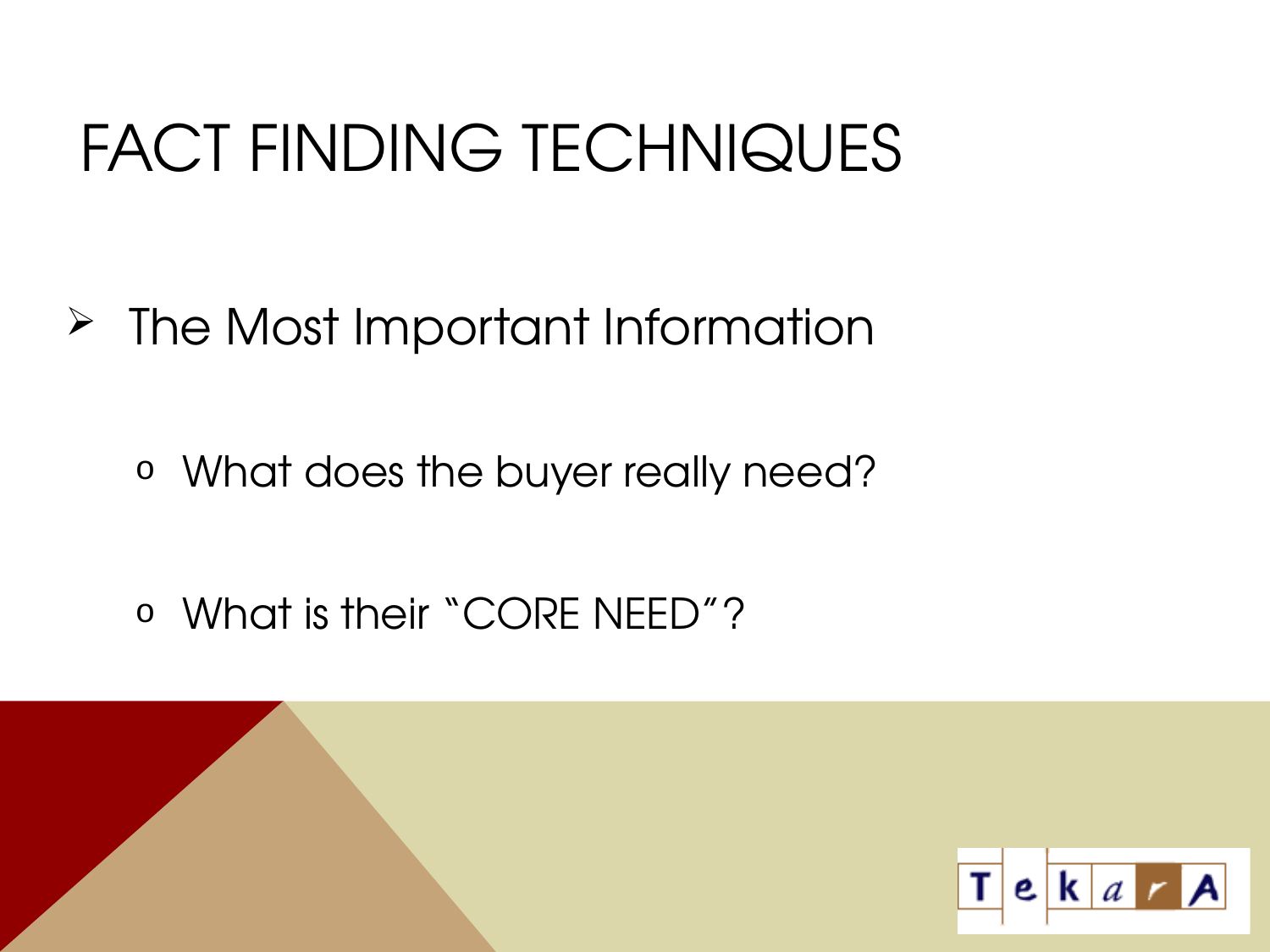

# Fact Finding Techniques

The Most Important Information

What does the buyer really need?

What is their “CORE NEED”?